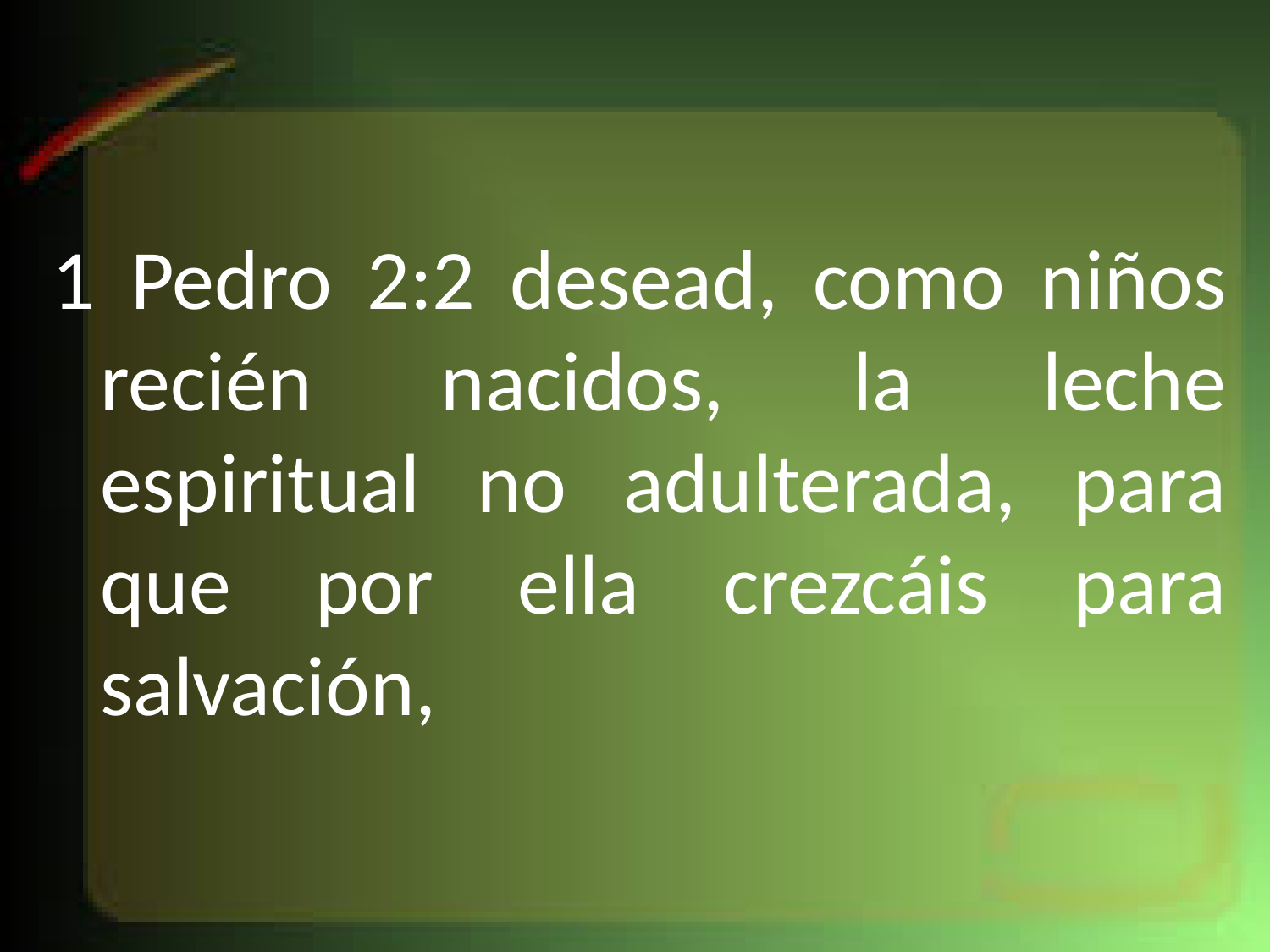

#
1 Pedro 2:2 desead, como niños recién nacidos, la leche espiritual no adulterada, para que por ella crezcáis para salvación,